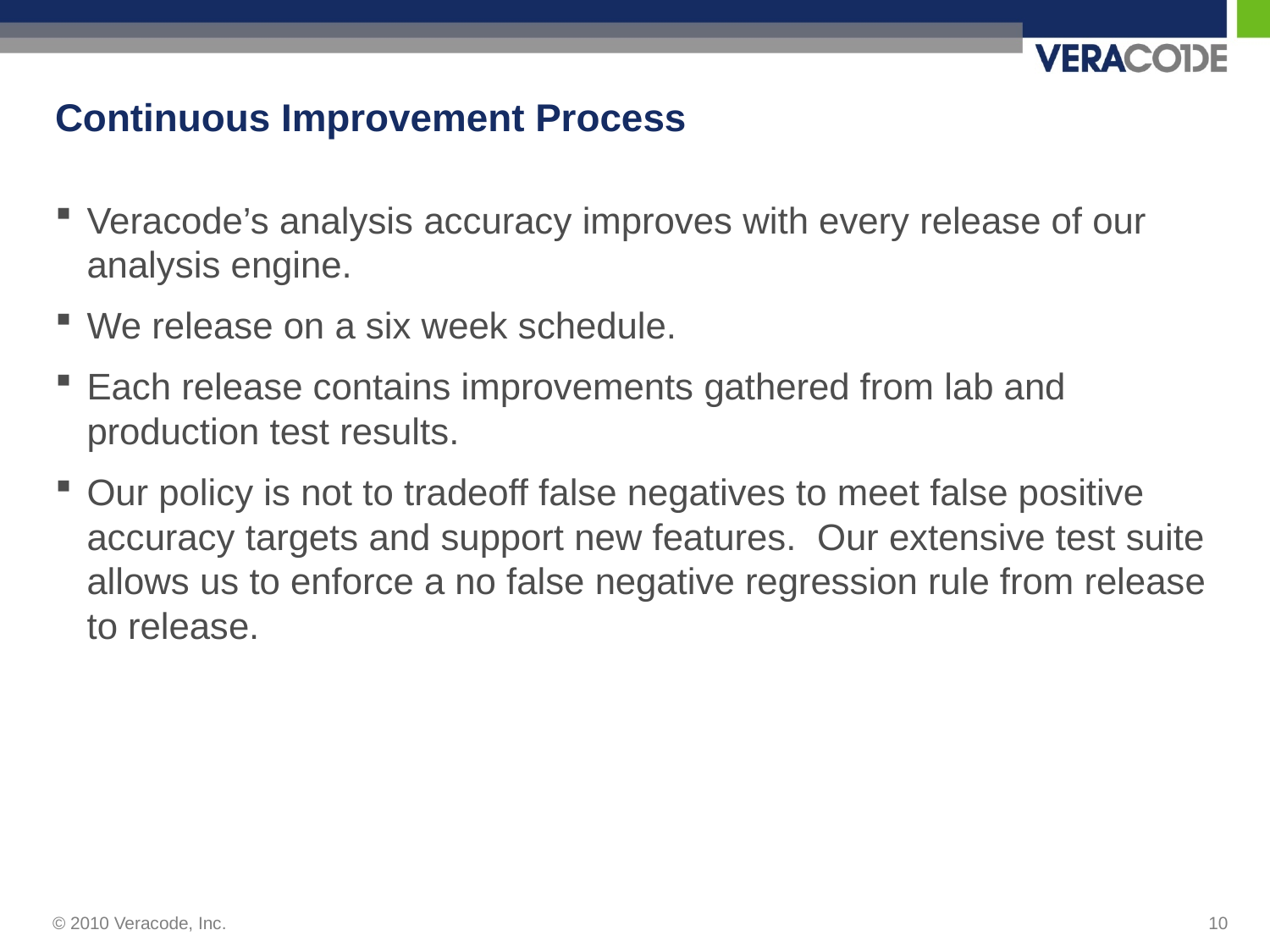

# Continuous Improvement Process
Veracode’s analysis accuracy improves with every release of our analysis engine.
We release on a six week schedule.
Each release contains improvements gathered from lab and production test results.
Our policy is not to tradeoff false negatives to meet false positive accuracy targets and support new features.  Our extensive test suite allows us to enforce a no false negative regression rule from release to release.